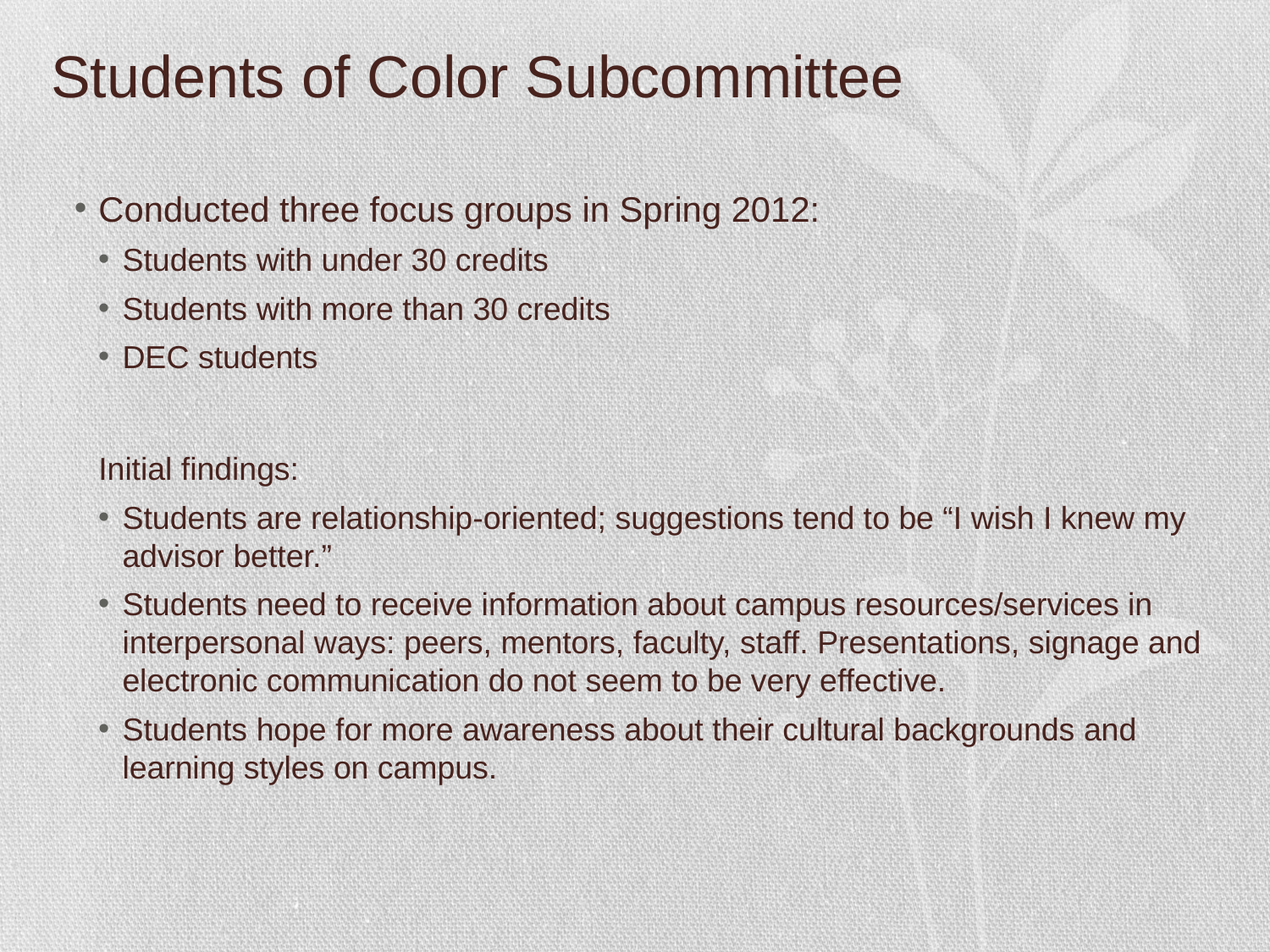

# Students of Color Subcommittee
Conducted three focus groups in Spring 2012:
Students with under 30 credits
Students with more than 30 credits
DEC students

Initial findings:
Students are relationship-oriented; suggestions tend to be “I wish I knew my advisor better.”
Students need to receive information about campus resources/services in interpersonal ways: peers, mentors, faculty, staff. Presentations, signage and electronic communication do not seem to be very effective.
Students hope for more awareness about their cultural backgrounds and learning styles on campus.